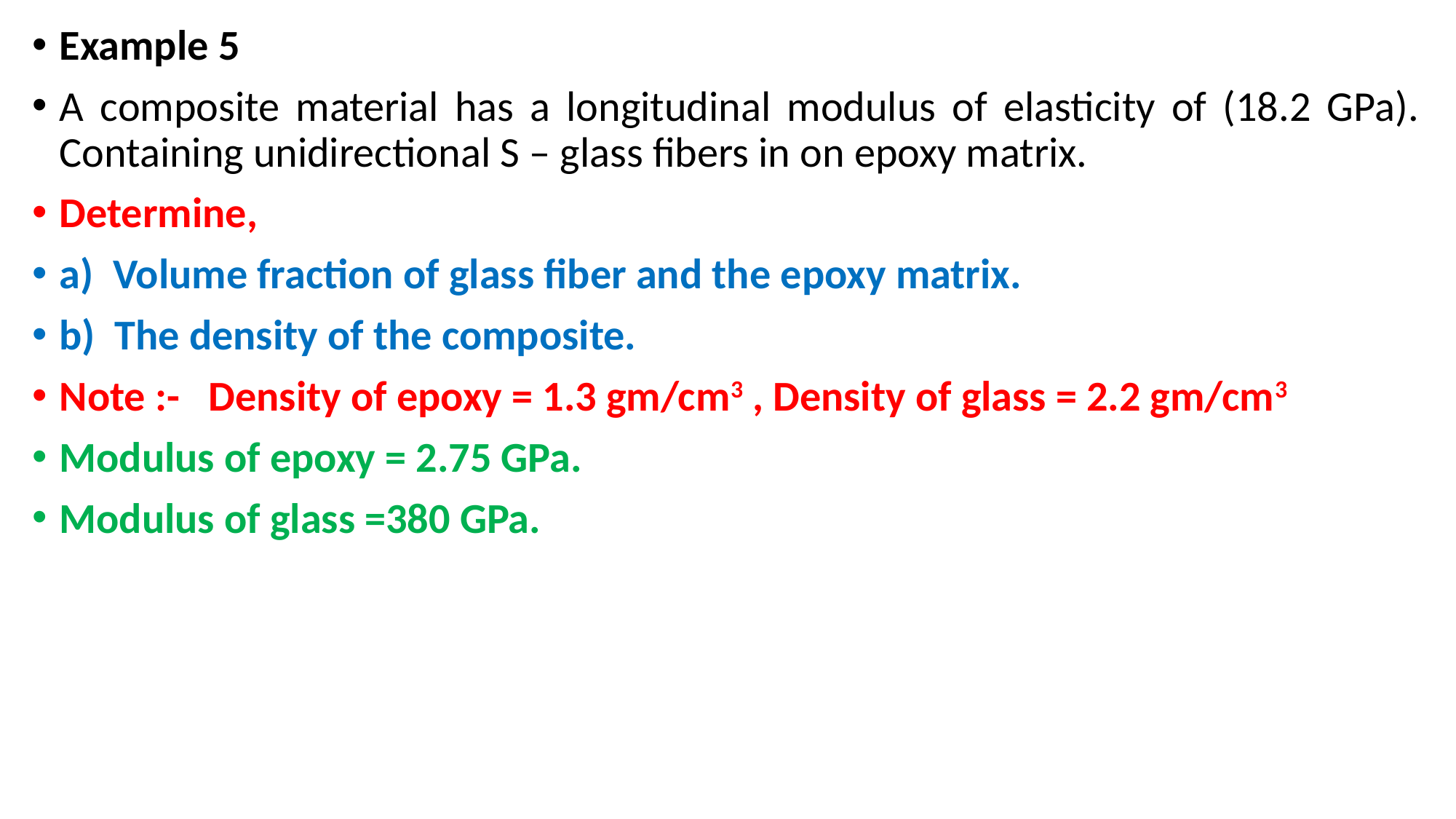

Example 5
A composite material has a longitudinal modulus of elasticity of (18.2 GPa). Containing unidirectional S – glass fibers in on epoxy matrix.
Determine,
a)  Volume fraction of glass fiber and the epoxy matrix.
b)  The density of the composite.
Note :-   Density of epoxy = 1.3 gm/cm3 , Density of glass = 2.2 gm/cm3
Modulus of epoxy = 2.75 GPa.
Modulus of glass =380 GPa.